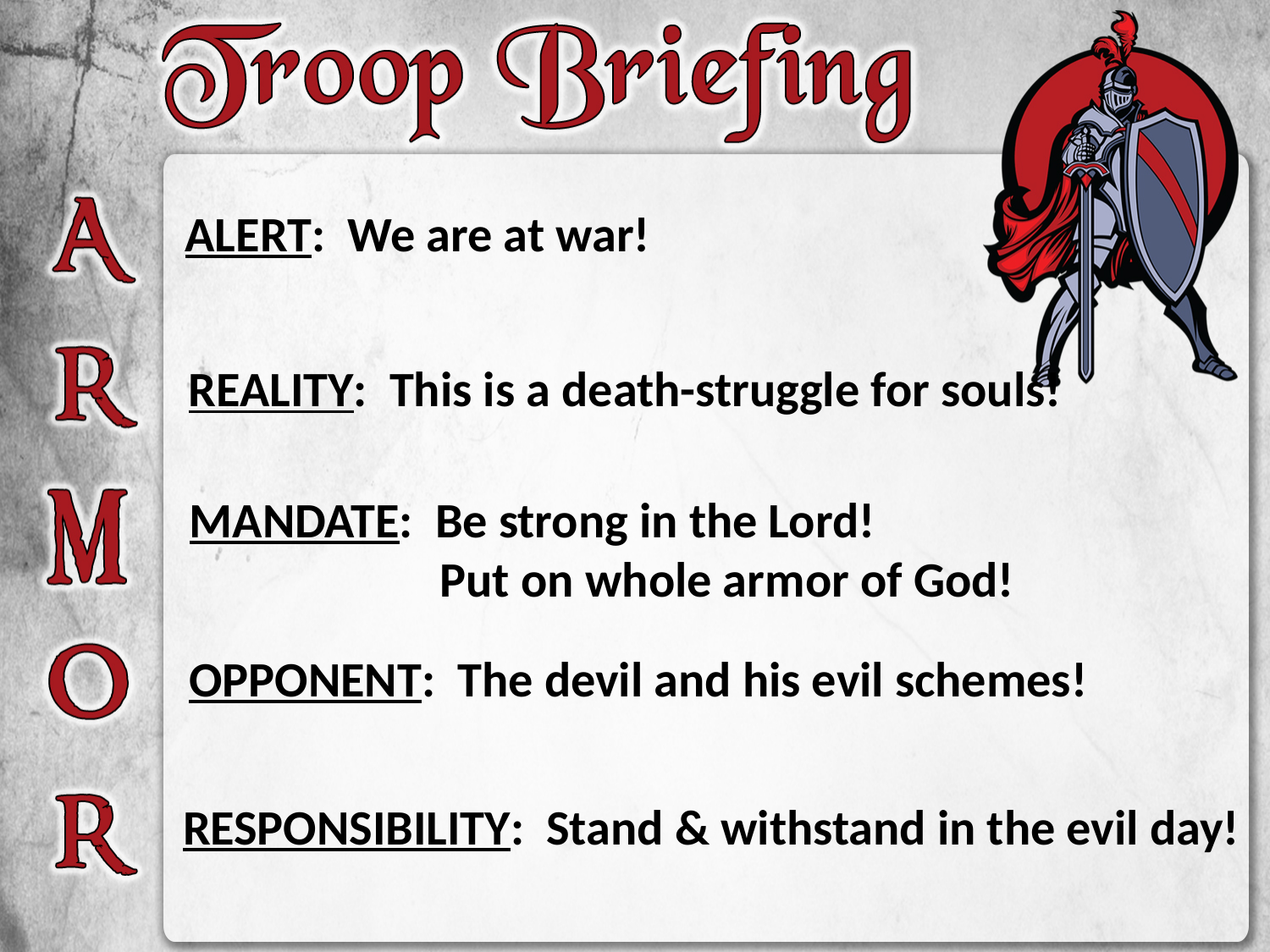

ALERT:  We are at war!
REALITY:  This is a death-struggle for souls!
MANDATE:  Be strong in the Lord!
	           Put on whole armor of God!
OPPONENT:  The devil and his evil schemes!
RESPONSIBILITY:  Stand & withstand in the evil day!